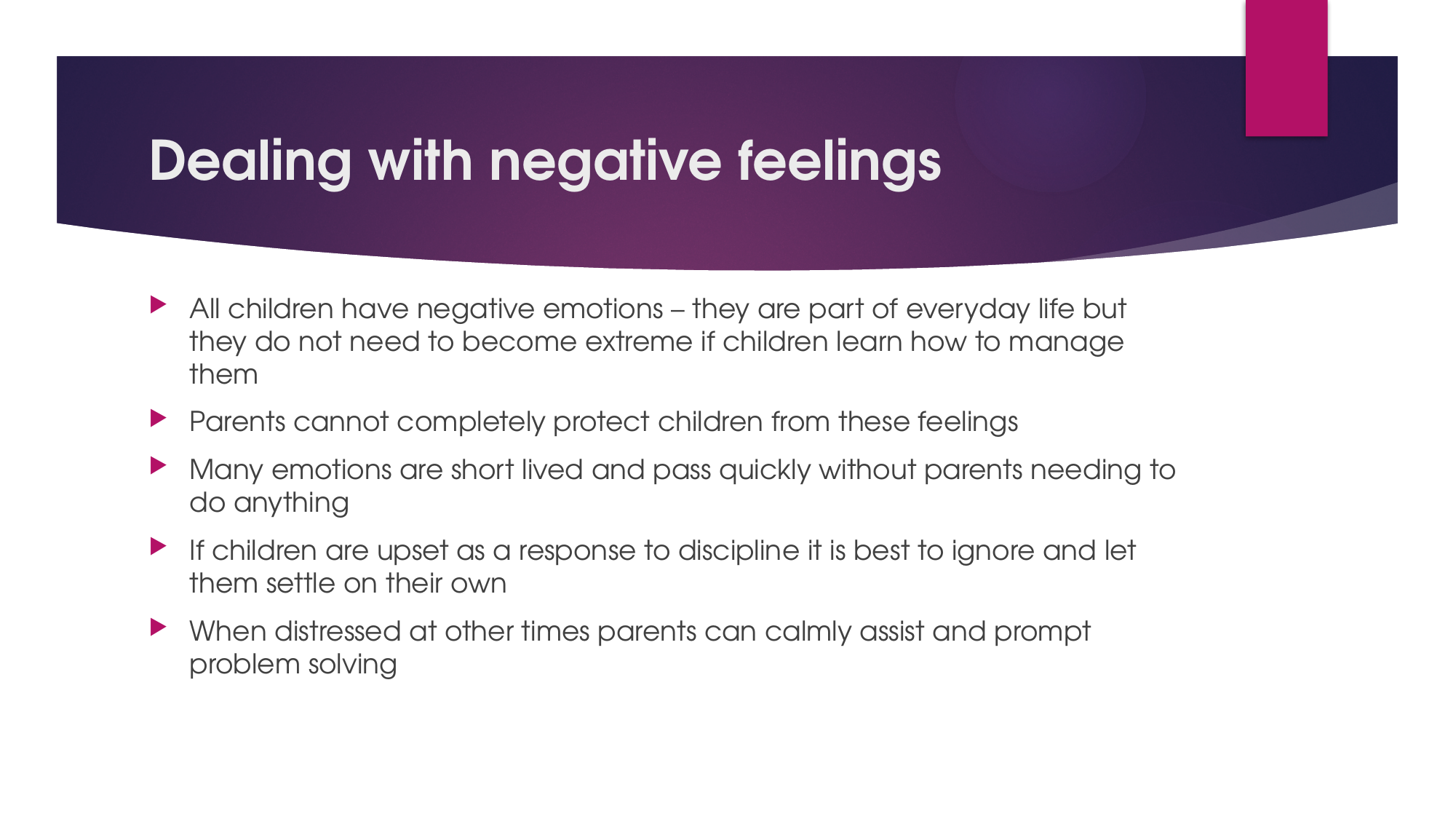

# Dealing with negative feelings
All children have negative emotions – they are part of everyday life but they do not need to become extreme if children learn how to manage them
Parents cannot completely protect children from these feelings
Many emotions are short lived and pass quickly without parents needing to do anything
If children are upset as a response to discipline it is best to ignore and let them settle on their own
When distressed at other times parents can calmly assist and prompt problem solving